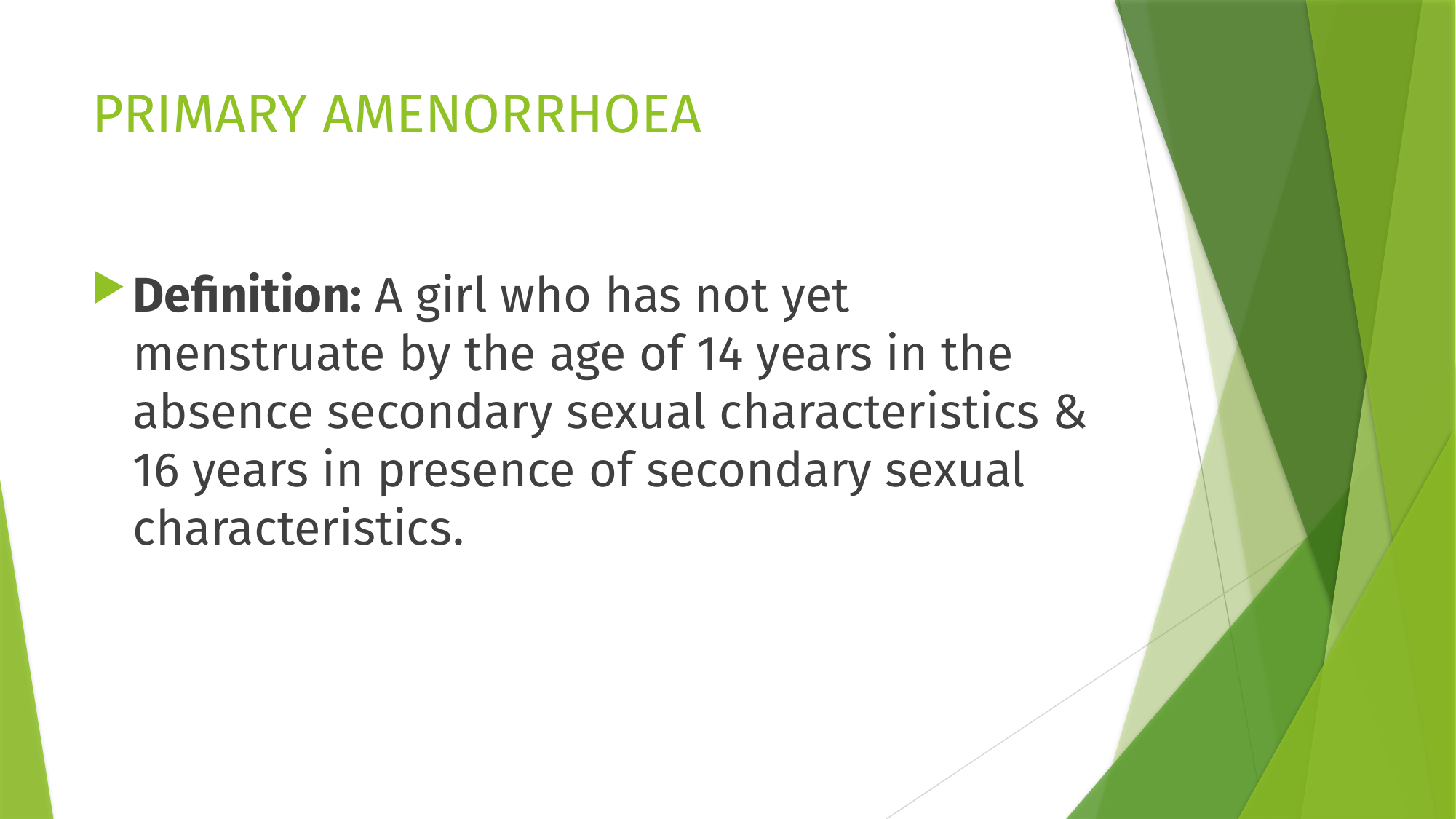

# PRIMARY AMENORRHOEA
Definition: A girl who has not yet menstruate by the age of 14 years in the absence secondary sexual characteristics & 16 years in presence of secondary sexual characteristics.